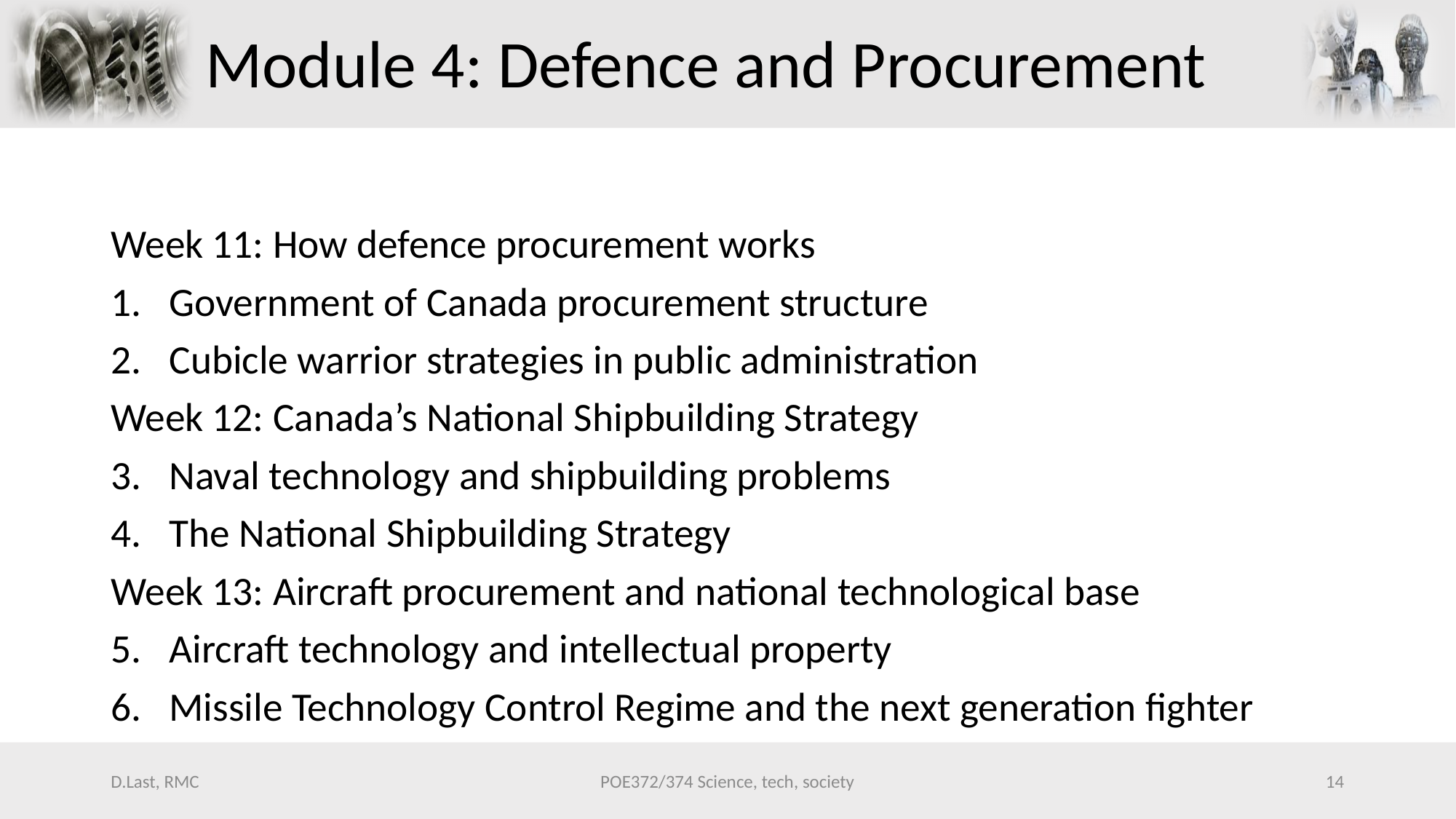

# Module 4: Defence and Procurement
Week 11: How defence procurement works
Government of Canada procurement structure
Cubicle warrior strategies in public administration
Week 12: Canada’s National Shipbuilding Strategy
Naval technology and shipbuilding problems
The National Shipbuilding Strategy
Week 13: Aircraft procurement and national technological base
Aircraft technology and intellectual property
Missile Technology Control Regime and the next generation fighter

D.Last, RMC
POE372/374 Science, tech, society
14